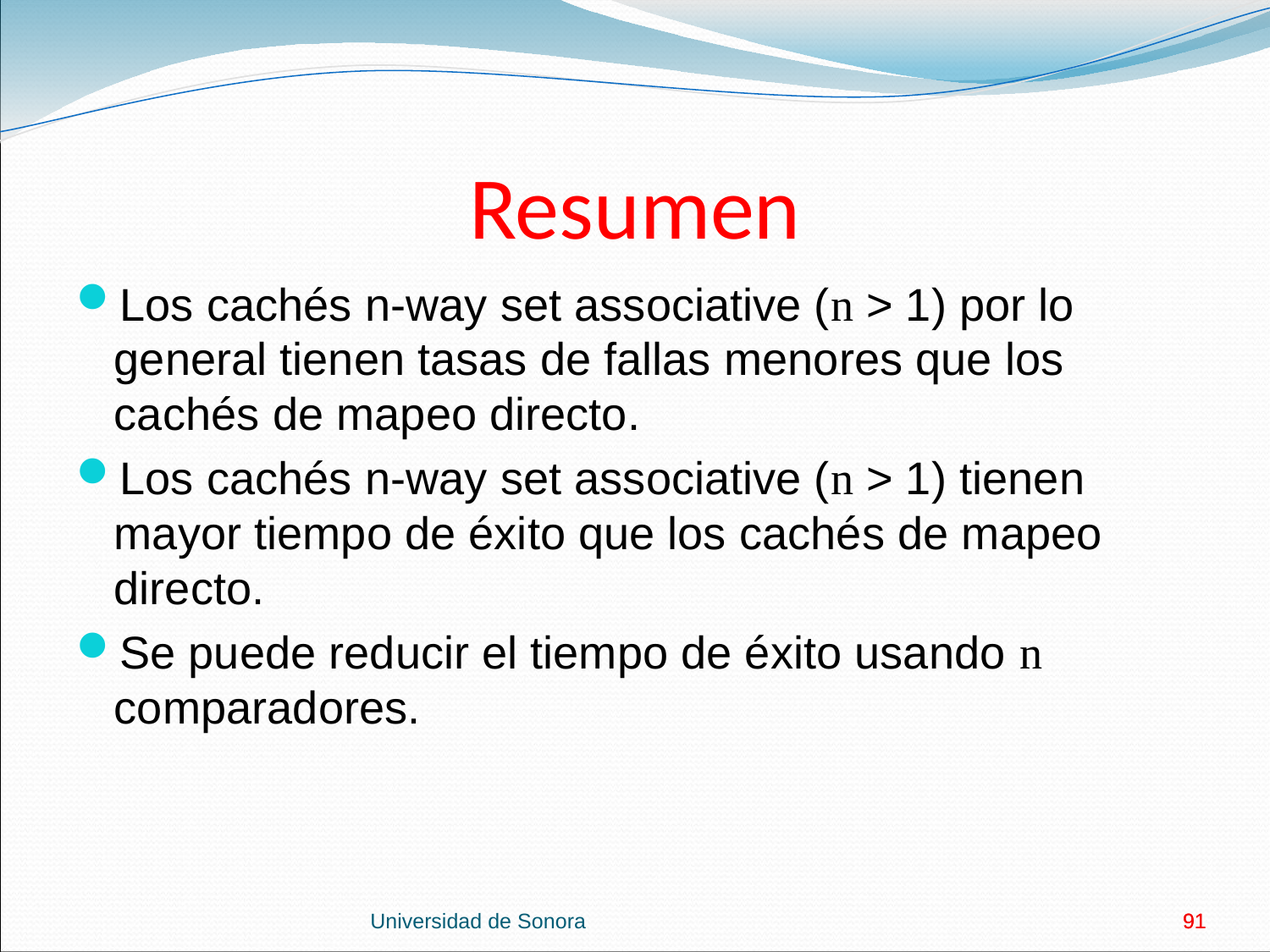

# Resumen
Los cachés n-way set associative (n > 1) por lo general tienen tasas de fallas menores que los cachés de mapeo directo.
Los cachés n-way set associative (n > 1) tienen mayor tiempo de éxito que los cachés de mapeo directo.
Se puede reducir el tiempo de éxito usando n comparadores.

Universidad de Sonora
91
91